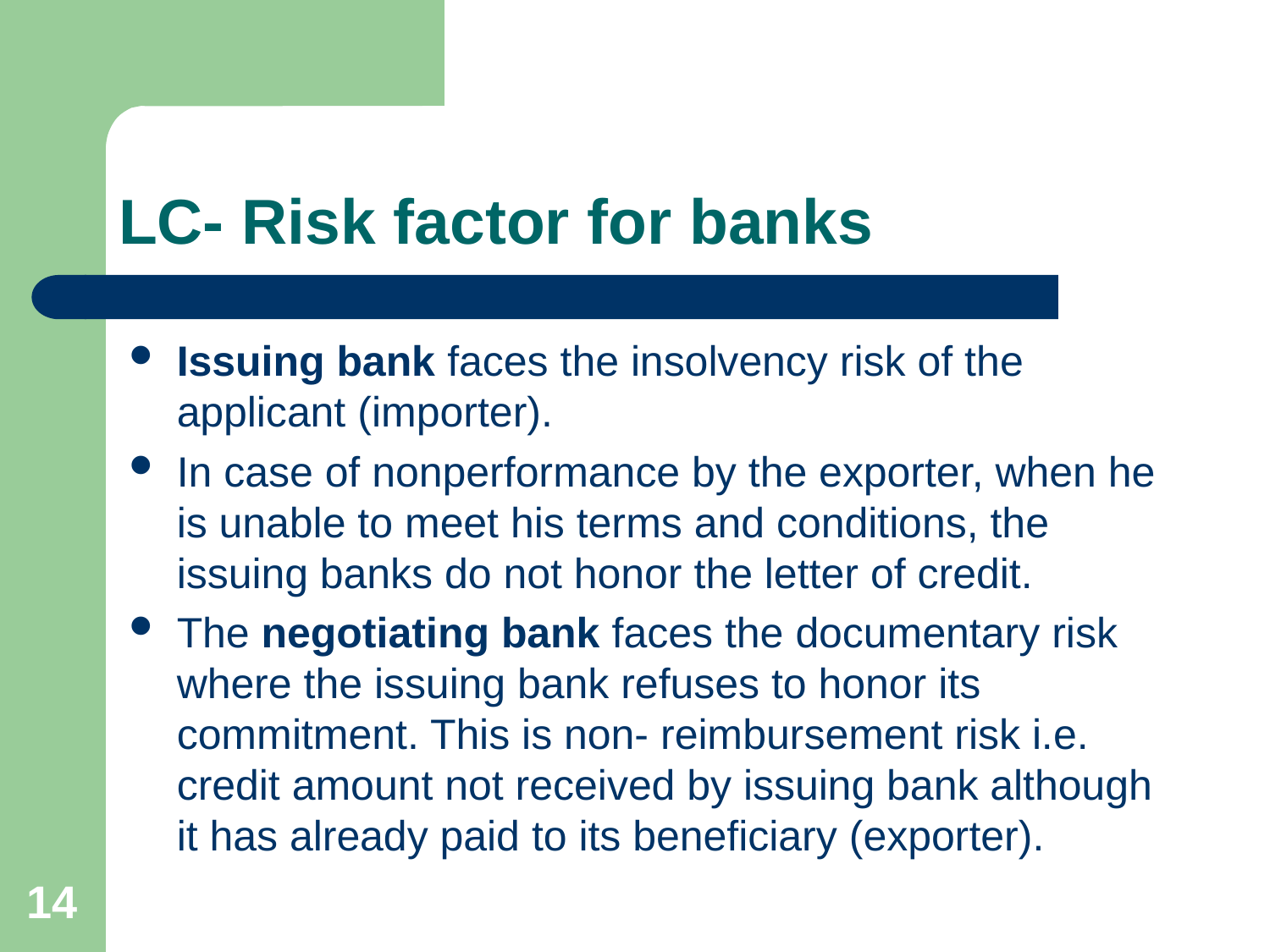

# LC- Risk factor for banks
Issuing bank faces the insolvency risk of the applicant (importer).
In case of nonperformance by the exporter, when he is unable to meet his terms and conditions, the issuing banks do not honor the letter of credit.
The negotiating bank faces the documentary risk where the issuing bank refuses to honor its commitment. This is non- reimbursement risk i.e. credit amount not received by issuing bank although it has already paid to its beneficiary (exporter).
14